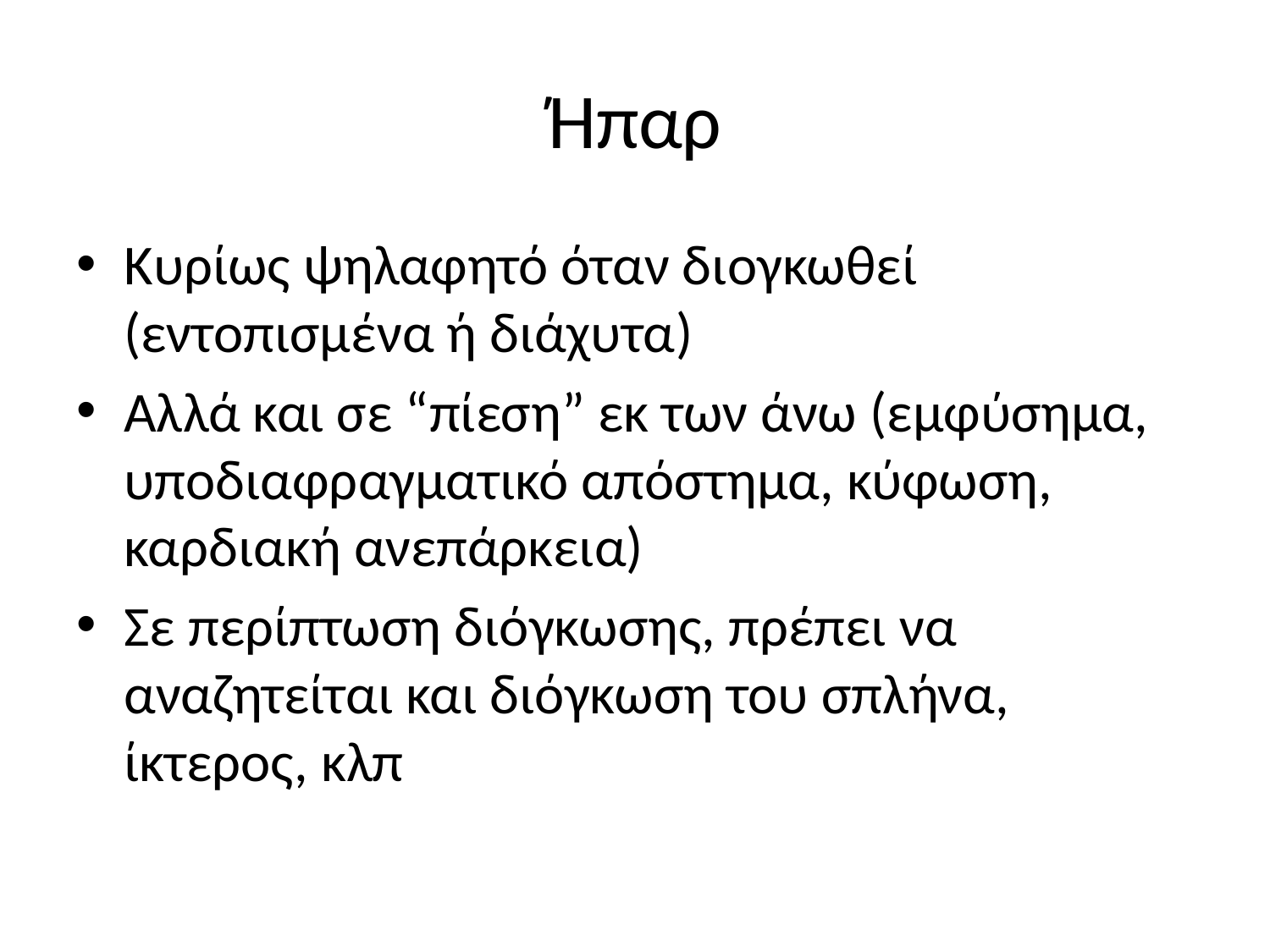

# Ήπαρ
Κυρίως ψηλαφητό όταν διογκωθεί (εντοπισμένα ή διάχυτα)
Αλλά και σε “πίεση” εκ των άνω (εμφύσημα, υποδιαφραγματικό απόστημα, κύφωση, καρδιακή ανεπάρκεια)
Σε περίπτωση διόγκωσης, πρέπει να αναζητείται και διόγκωση του σπλήνα, ίκτερος, κλπ